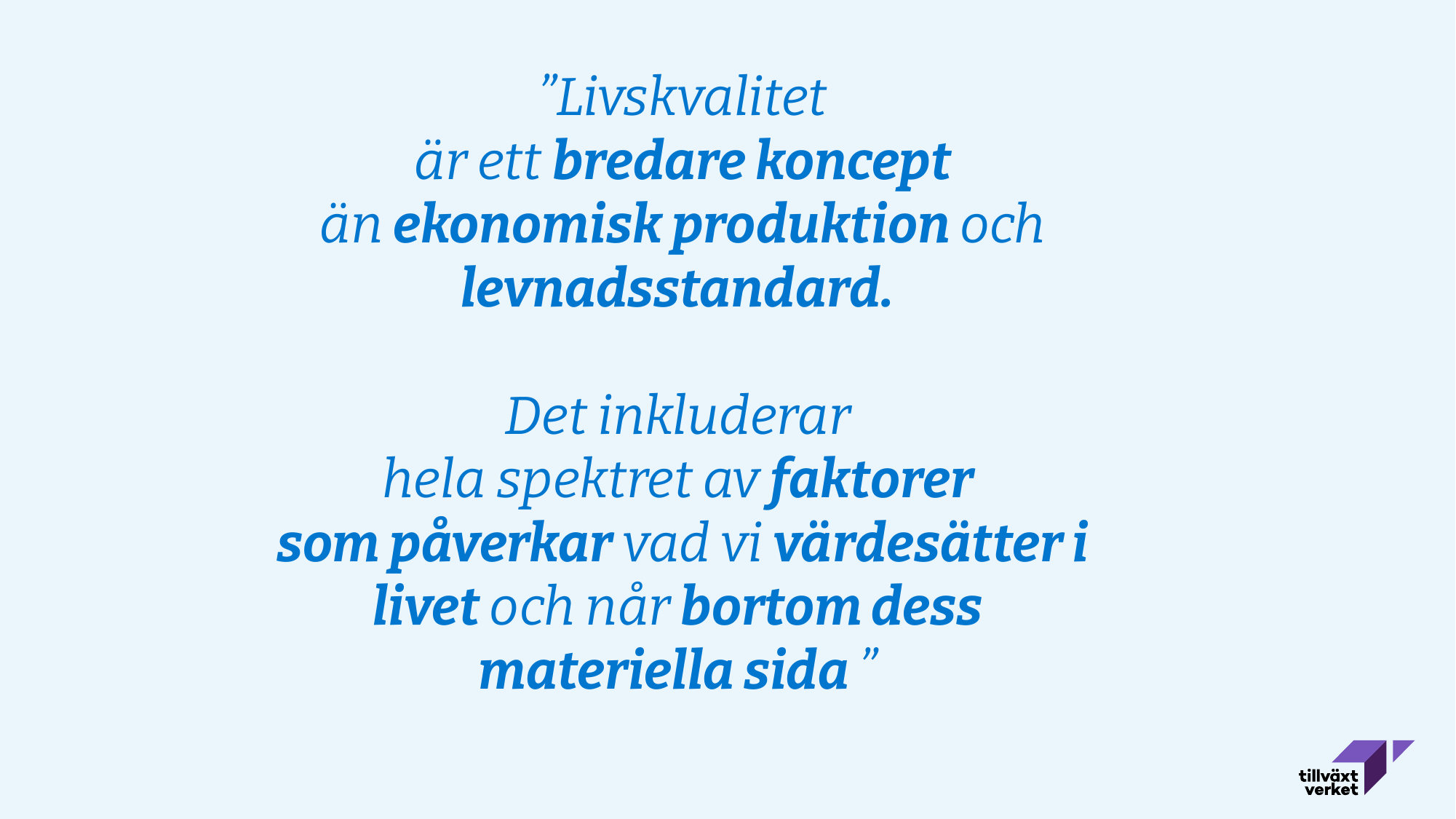

”Livskvalitet
 är ett bredare koncept
än ekonomisk produktion och levnadsstandard.

Det inkluderar
hela spektret av faktorer
som påverkar vad vi värdesätter i livet och når bortom dess
materiella sida ”